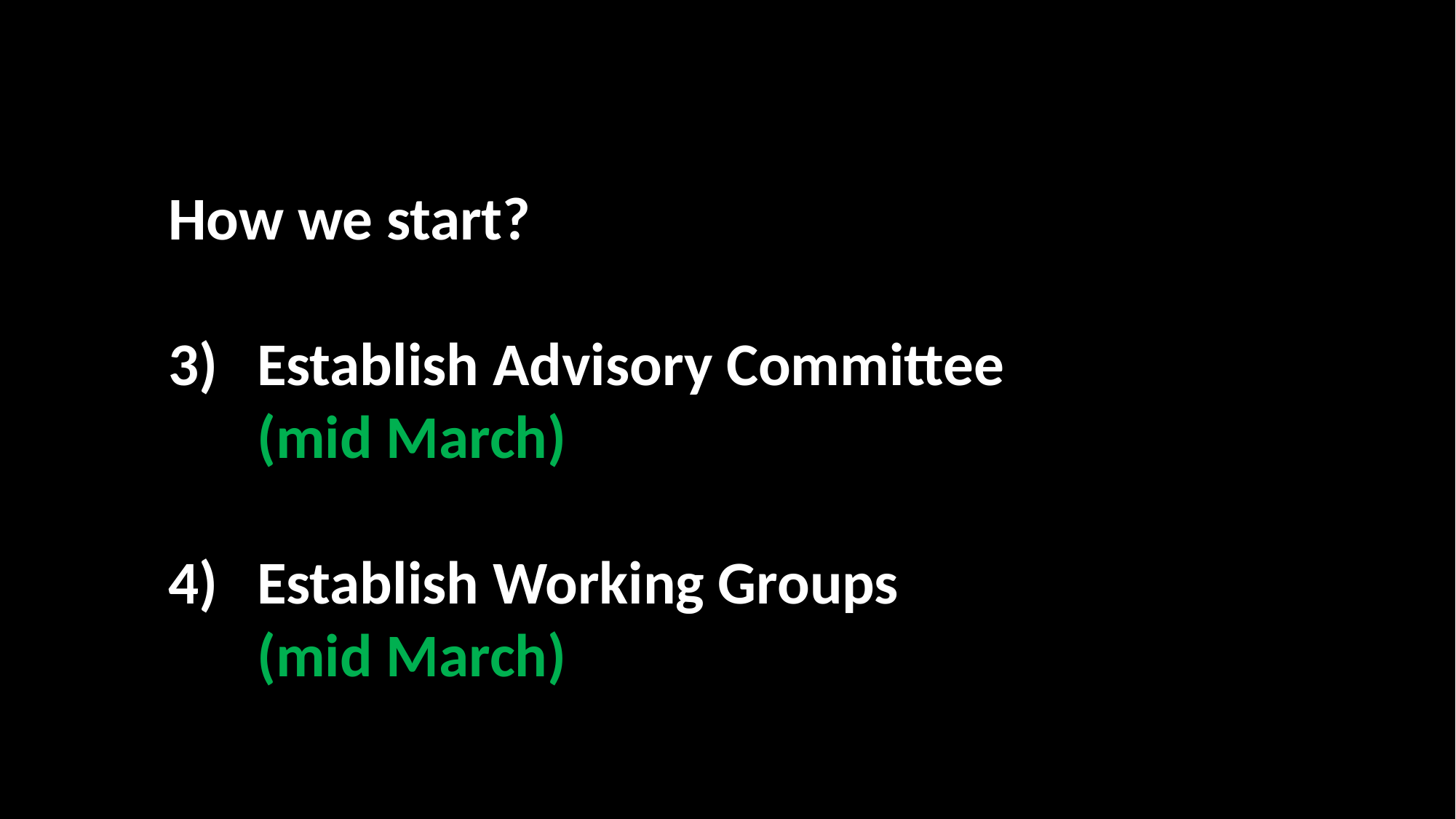

How we start?

Establish Advisory Committee
(mid March)
Establish Working Groups
(mid March)